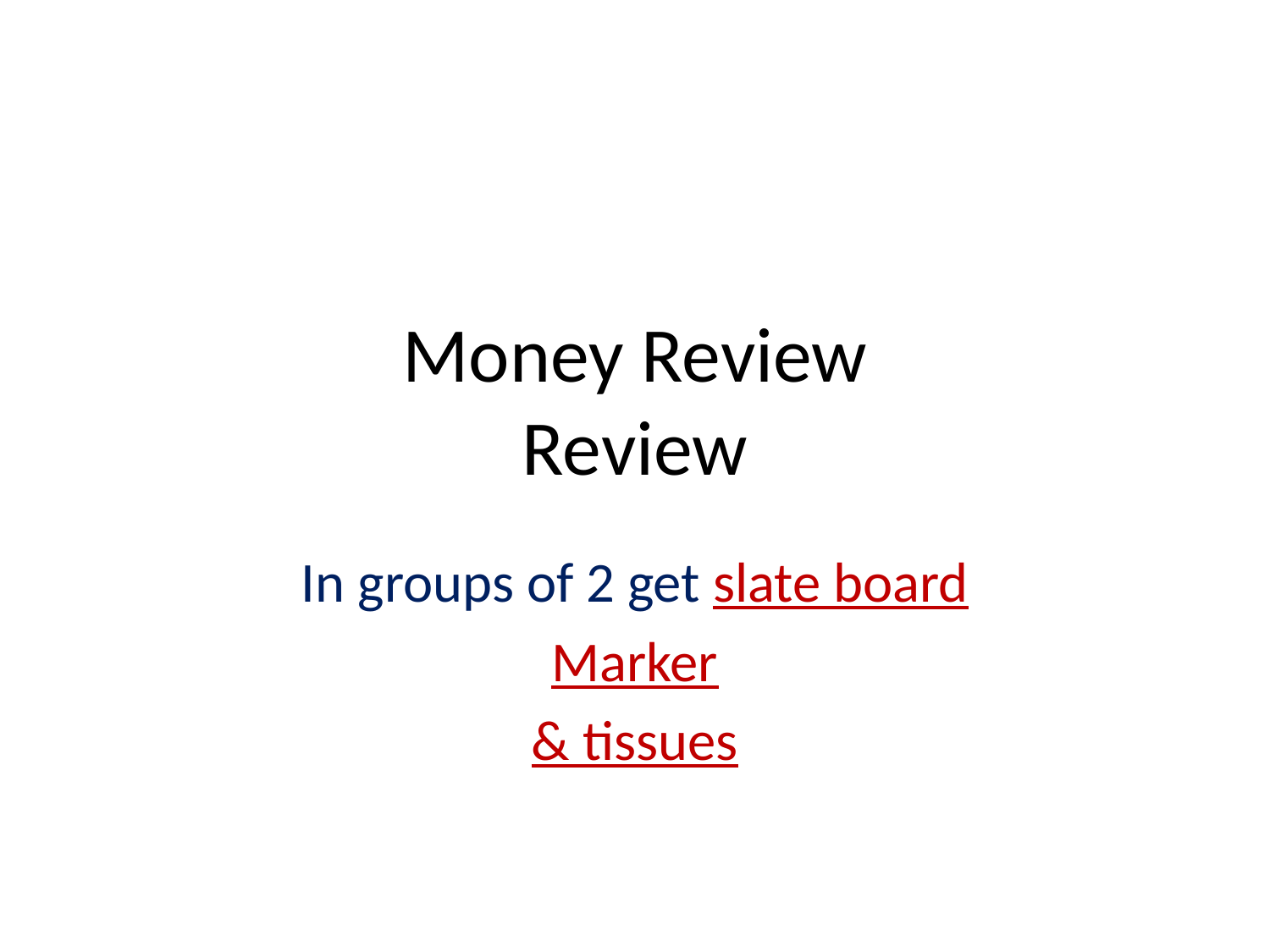

# Money Review Review
In groups of 2 get slate board
Marker
& tissues